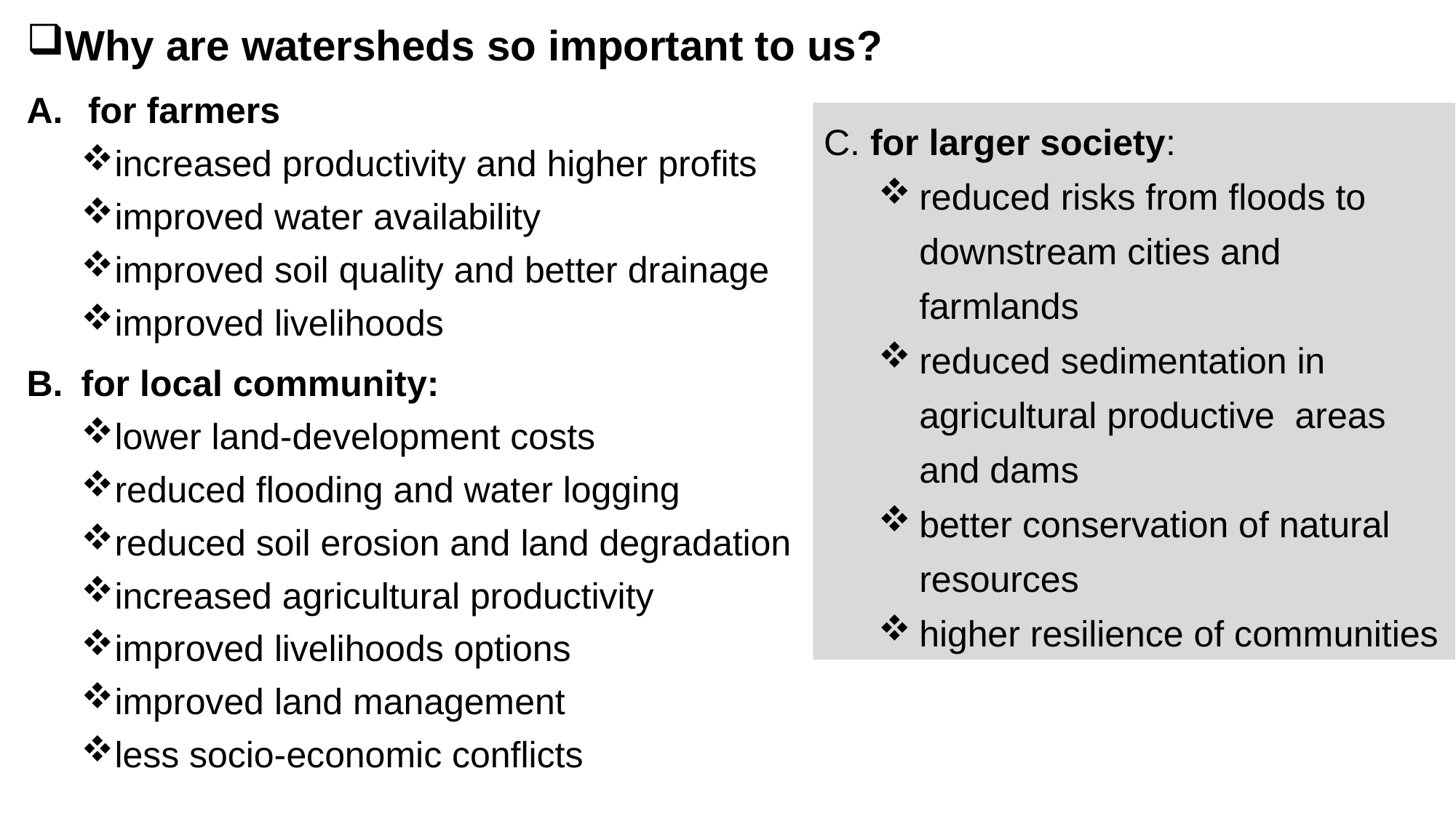

Why are watersheds so important to us?
for farmers
increased productivity and higher profits
improved water availability
improved soil quality and better drainage
improved livelihoods
for local community:
lower land-development costs
reduced flooding and water logging
reduced soil erosion and land degradation
increased agricultural productivity
improved livelihoods options
improved land management
less socio-economic conflicts
C. for larger society:
reduced risks from floods to downstream cities and farmlands
reduced sedimentation in agricultural productive  areas and dams
better conservation of natural resources
higher resilience of communities